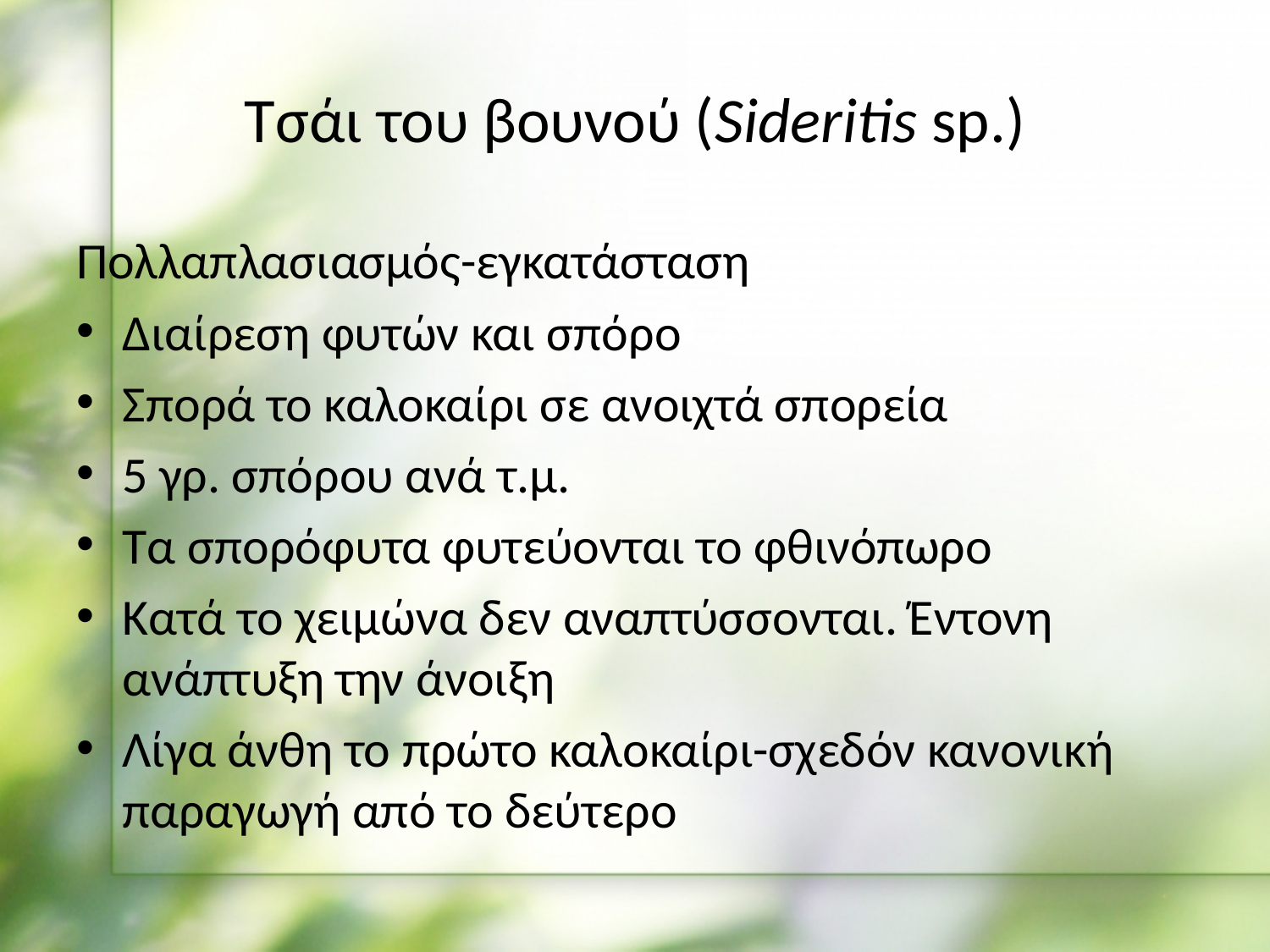

# Τσάι του βουνού (Sideritis sp.)
Πολλαπλασιασμός-εγκατάσταση
Διαίρεση φυτών και σπόρο
Σπορά το καλοκαίρι σε ανοιχτά σπορεία
5 γρ. σπόρου ανά τ.μ.
Τα σπορόφυτα φυτεύονται το φθινόπωρο
Κατά το χειμώνα δεν αναπτύσσονται. Έντονη ανάπτυξη την άνοιξη
Λίγα άνθη το πρώτο καλοκαίρι-σχεδόν κανονική παραγωγή από το δεύτερο